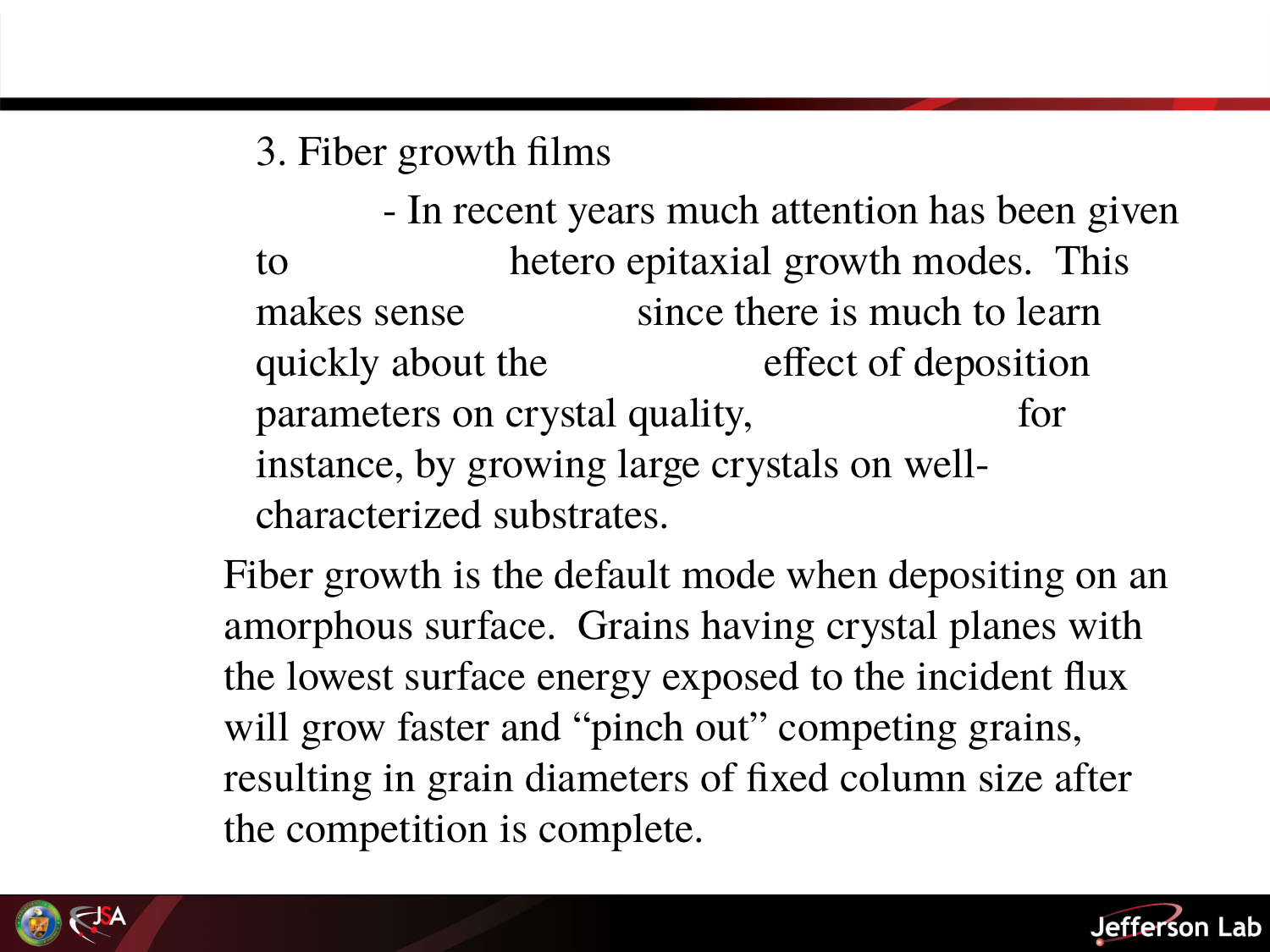

3. Fiber growth films
	- In recent years much attention has been given to 		hetero epitaxial growth modes.  This makes sense 		since there is much to learn quickly about the 		effect of deposition parameters on crystal quality, 		for instance, by growing large crystals on well-  		characterized substrates.
Fiber growth is the default mode when depositing on an amorphous surface.  Grains having crystal planes with the lowest surface energy exposed to the incident flux will grow faster and “pinch out” competing grains, resulting in grain diameters of fixed column size after the competition is complete.